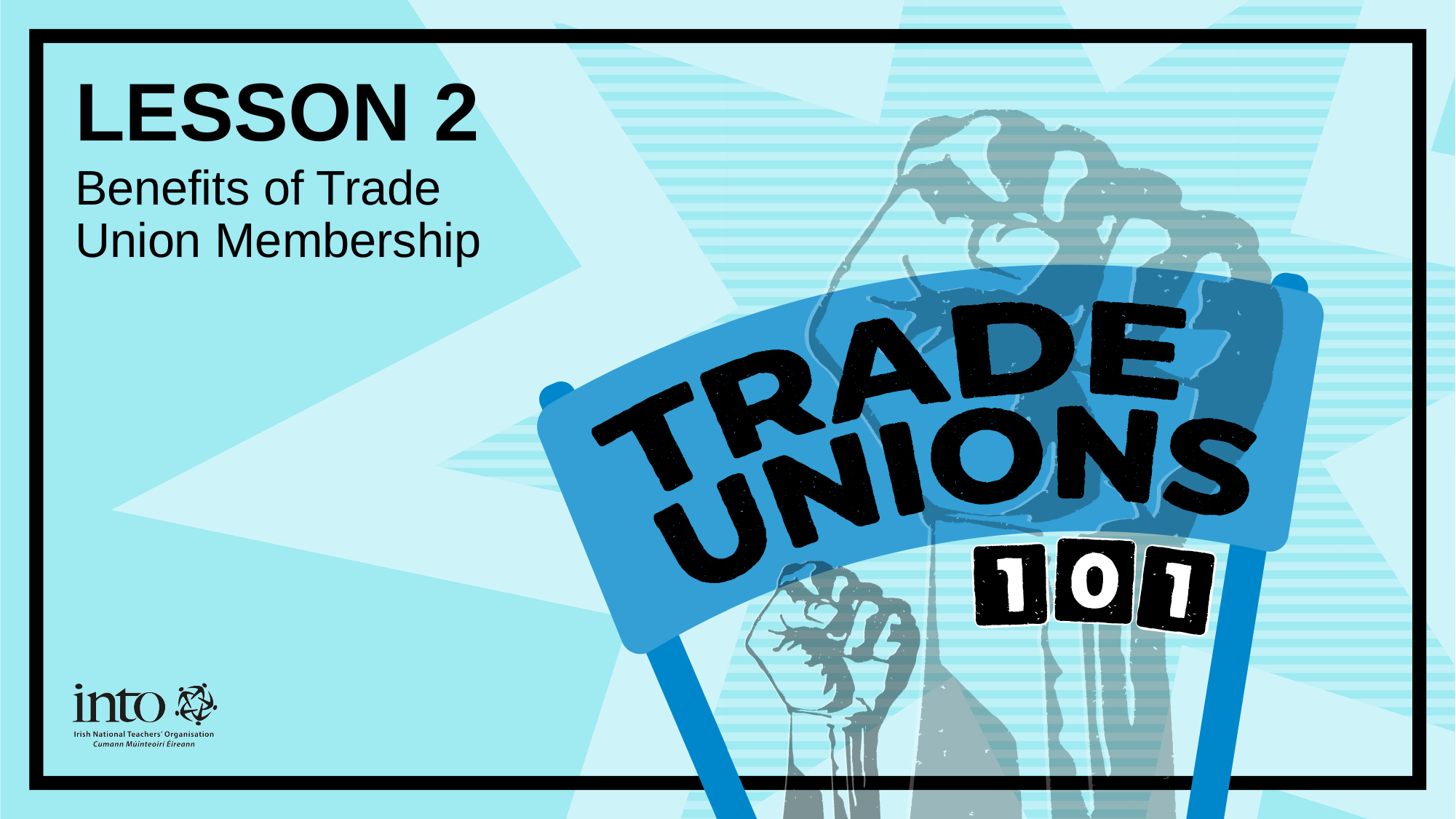

# LESSON 2
Benefits of Trade
Union Membership